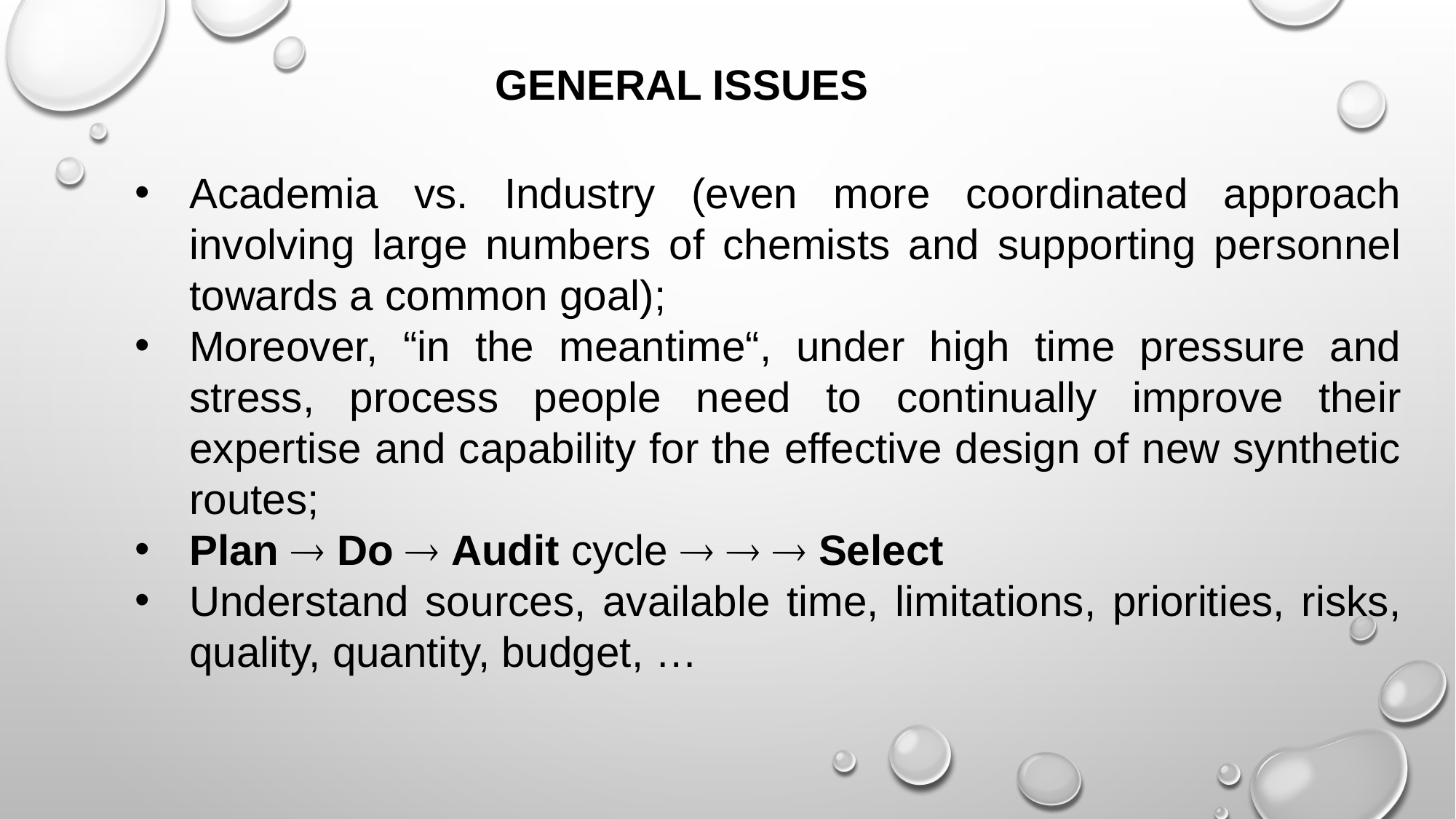

GENERAL ISSUES
Academia vs. Industry (even more coordinated approach involving large numbers of chemists and supporting personnel towards a common goal);
Moreover, “in the meantime“, under high time pressure and stress, process people need to continually improve their expertise and capability for the effective design of new synthetic routes;
Plan → Do → Audit cycle → → → Select
Understand sources, available time, limitations, priorities, risks, quality, quantity, budget, …